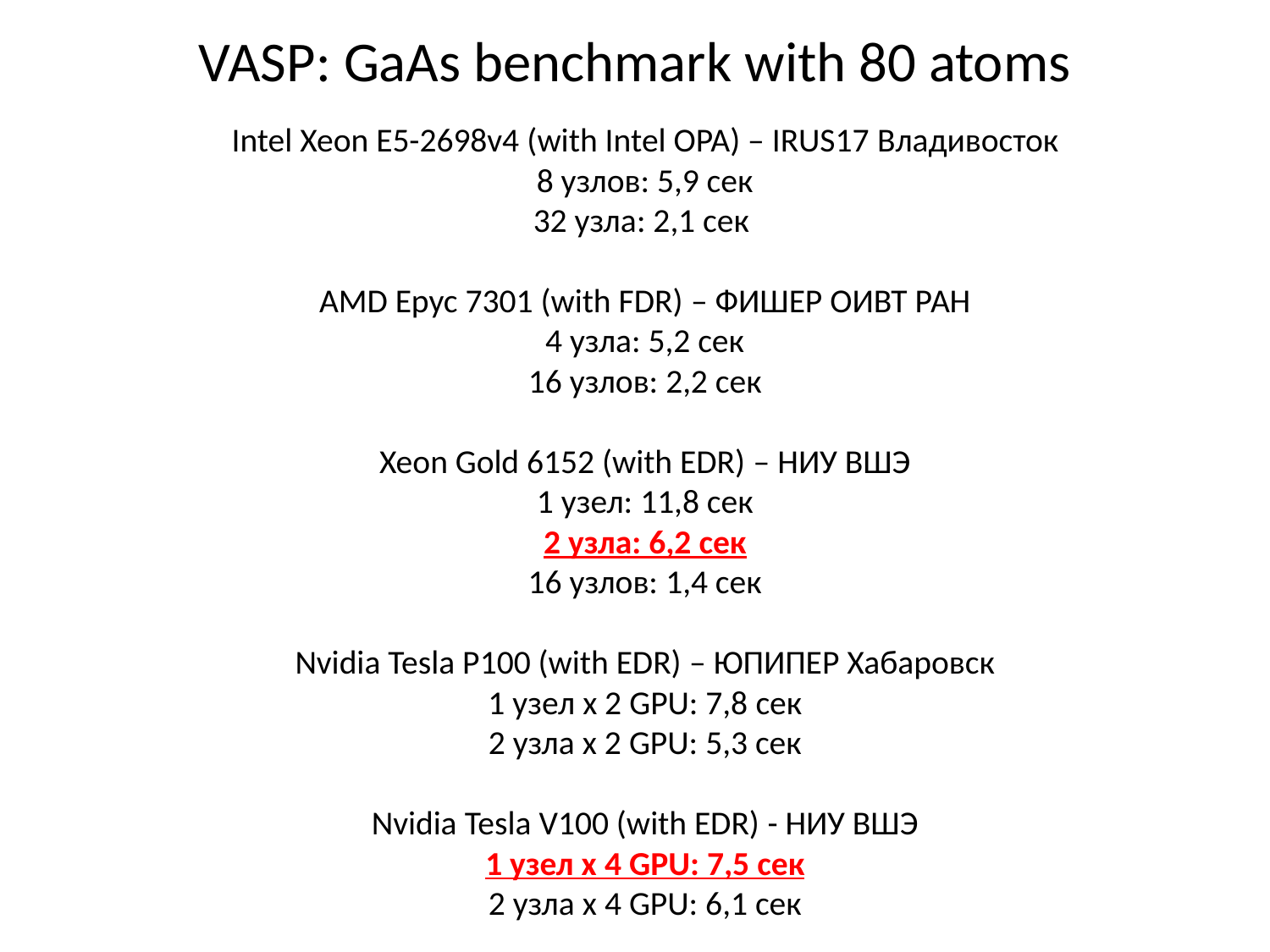

# VASP: GaAs benchmark with 80 atoms
Intel Xeon E5-2698v4 (with Intel OPA) – IRUS17 Владивосток
8 узлов: 5,9 сек
32 узла: 2,1 сек

AMD Epyc 7301 (with FDR) – ФИШЕР ОИВТ РАН
4 узла: 5,2 сек
16 узлов: 2,2 сек

Xeon Gold 6152 (with EDR) – НИУ ВШЭ
1 узел: 11,8 сек
2 узла: 6,2 сек
16 узлов: 1,4 сек

Nvidia Tesla P100 (with EDR) – ЮПИПЕР Хабаровск
1 узел х 2 GPU: 7,8 сек
2 узла х 2 GPU: 5,3 сек

Nvidia Tesla V100 (with EDR) - НИУ ВШЭ
1 узел х 4 GPU: 7,5 сек
2 узла х 4 GPU: 6,1 сек